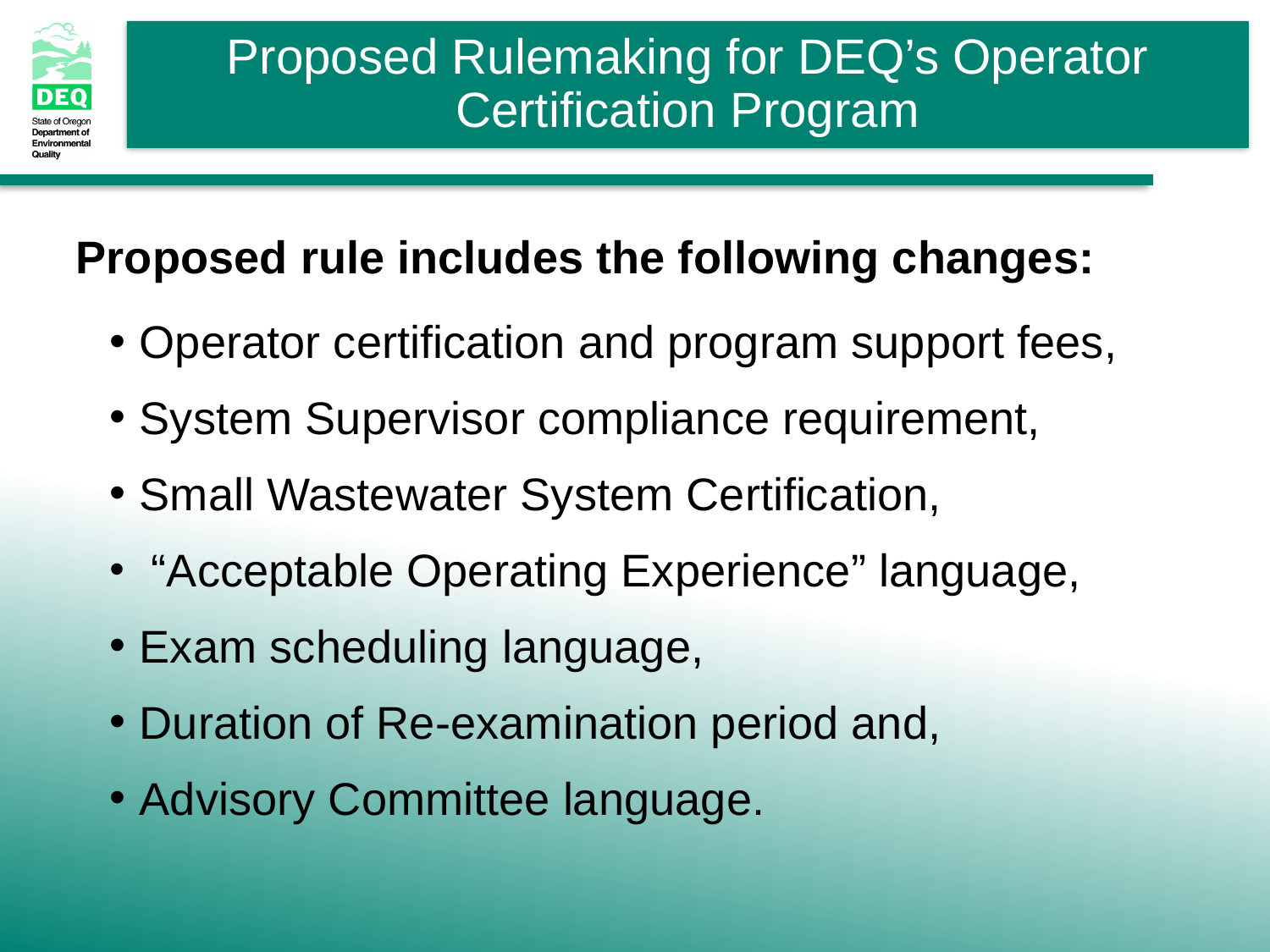

Proposed rule includes the following changes:

Operator certification and program support fees,

System Supervisor compliance requirement,

Small Wastewater System Certification,

 “Acceptable Operating Experience” language,

Exam scheduling language,

Duration of Re-examination period and,

Advisory Committee language.